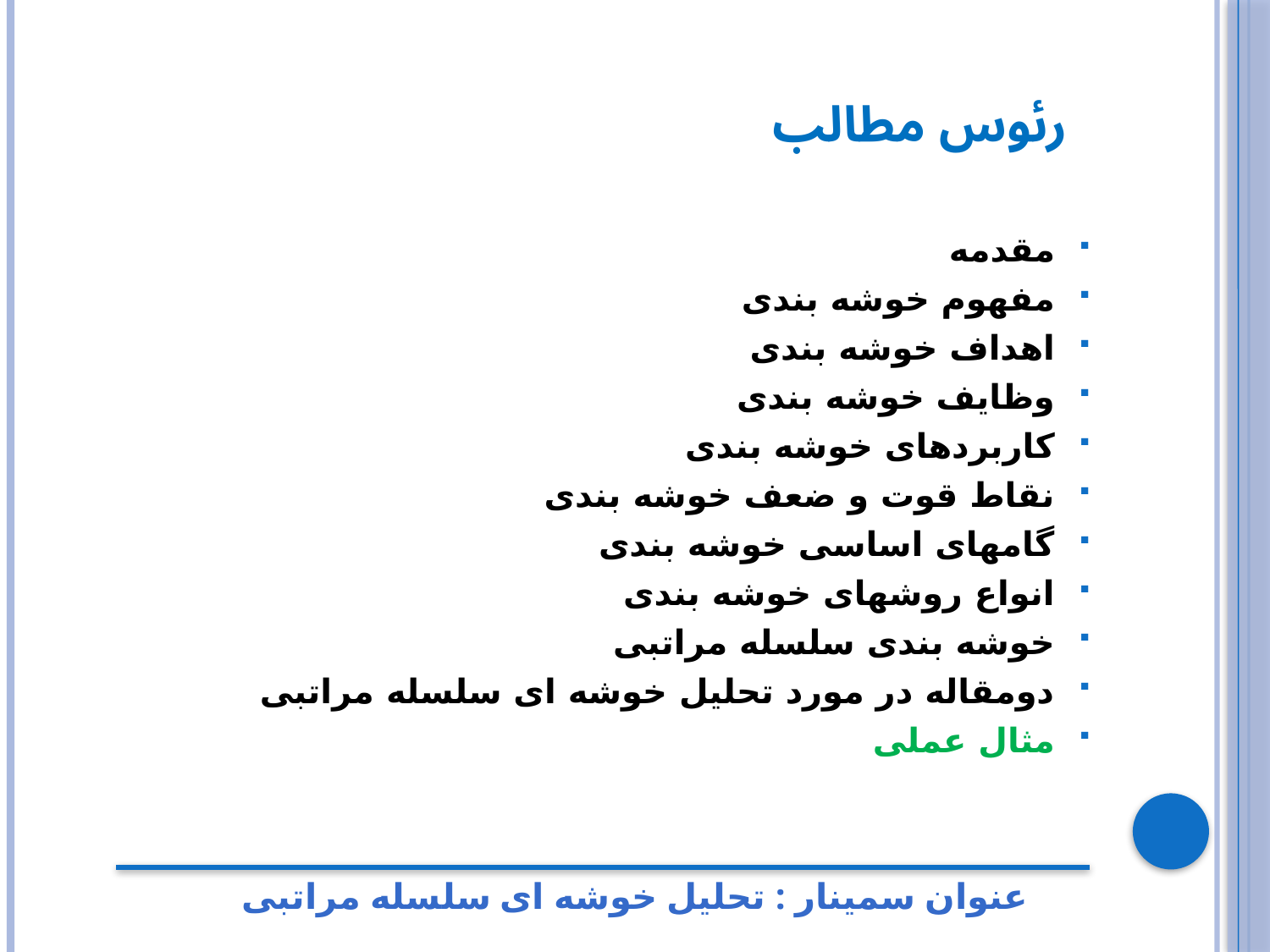

رئوس مطالب
مقدمه
مفهوم خوشه بندی
اهداف خوشه بندی
وظایف خوشه بندی
کاربردهای خوشه بندی
نقاط قوت و ضعف خوشه بندی
گامهای اساسی خوشه بندی
انواع روشهای خوشه بندی
خوشه بندی سلسله مراتبی
دومقاله در مورد تحلیل خوشه ای سلسله مراتبی
مثال عملی

عنوان سمینار : تحلیل خوشه ای سلسله مراتبی